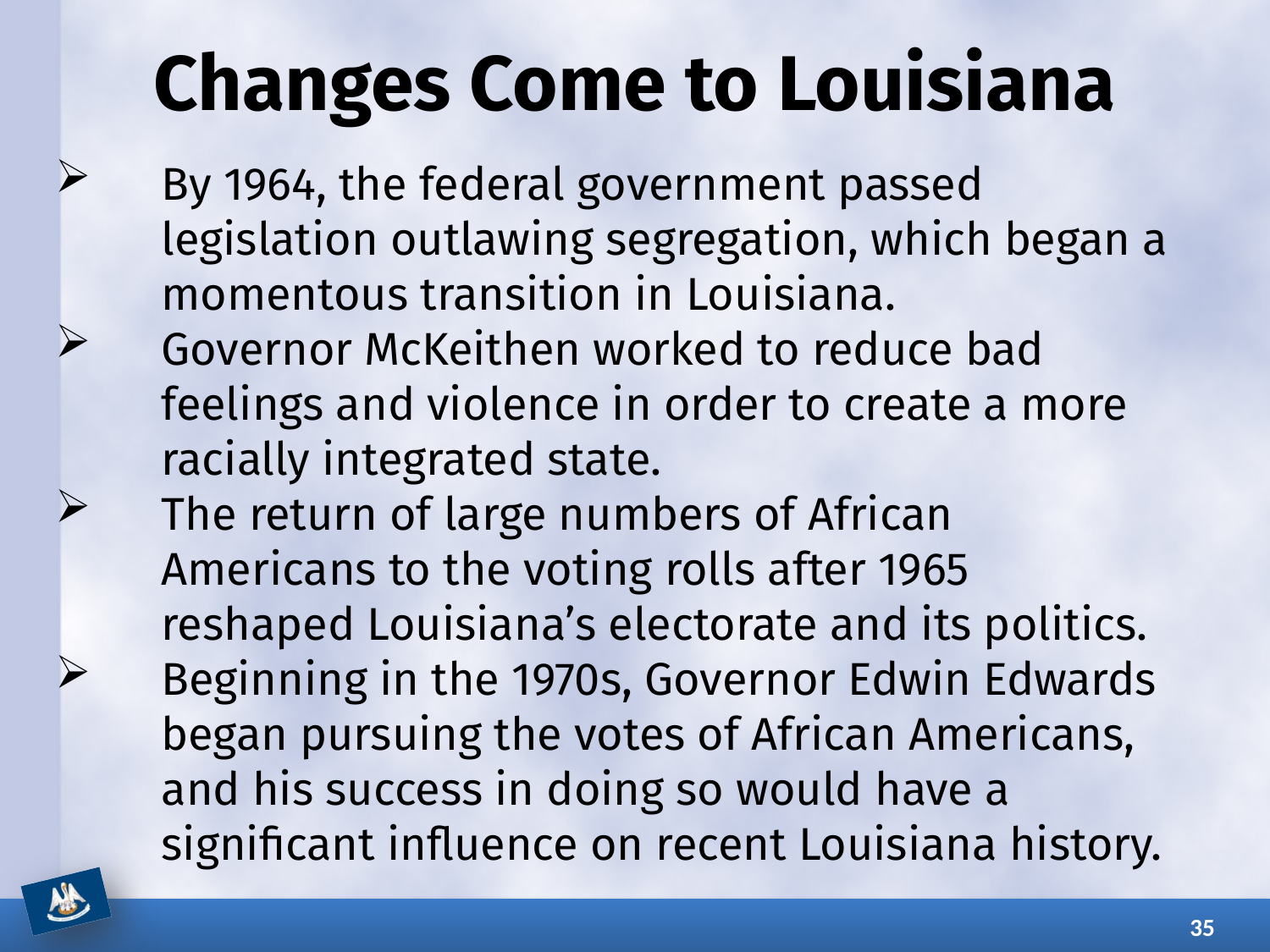

# Changes Come to Louisiana
By 1964, the federal government passed legislation outlawing segregation, which began a momentous transition in Louisiana.
Governor McKeithen worked to reduce bad feelings and violence in order to create a more racially integrated state.
The return of large numbers of African Americans to the voting rolls after 1965 reshaped Louisiana’s electorate and its politics.
Beginning in the 1970s, Governor Edwin Edwards began pursuing the votes of African Americans, and his success in doing so would have a significant influence on recent Louisiana history.

35